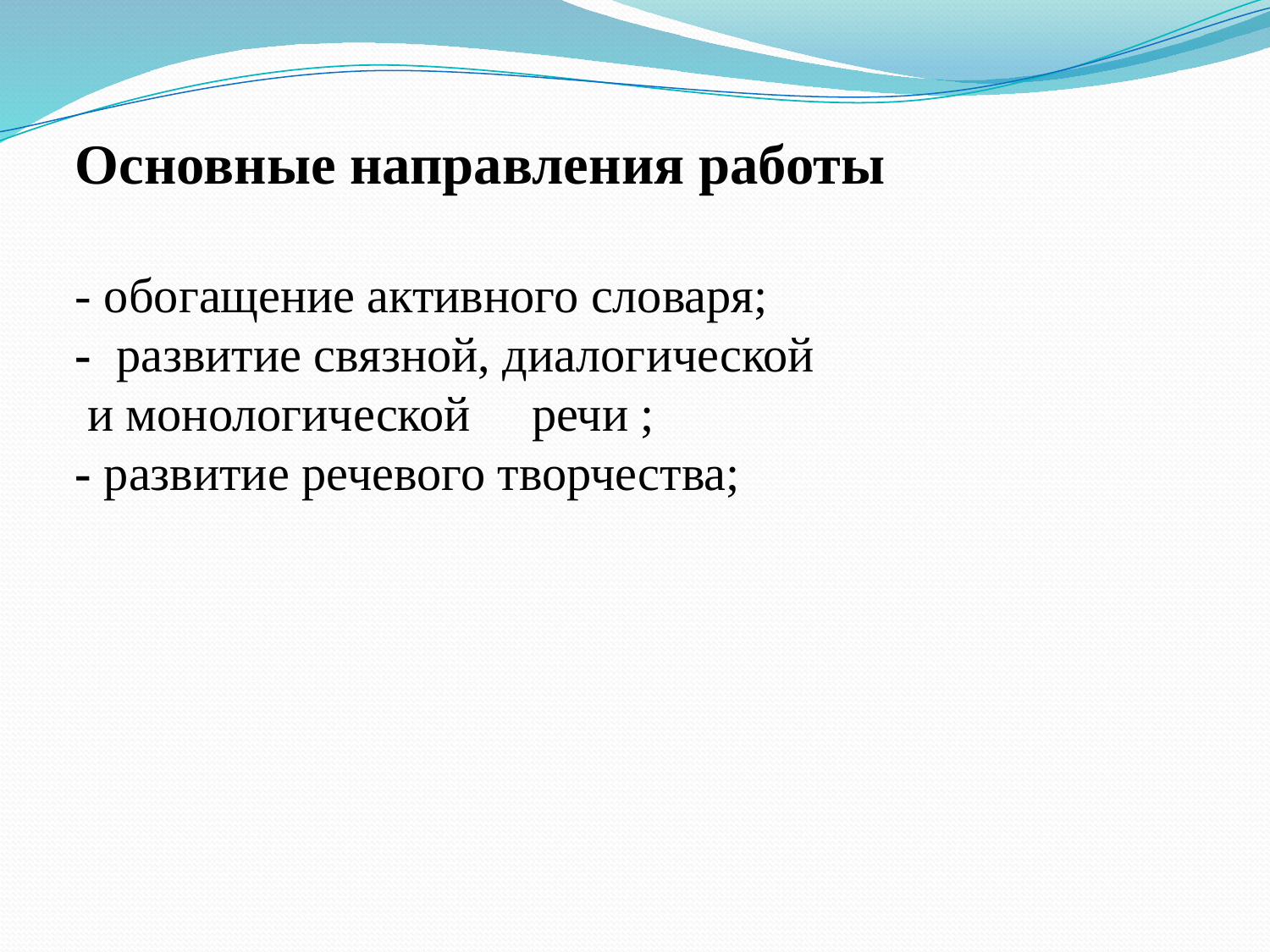

Основные направления работы

- обогащение активного словаря;
-  развитие связной, диалогической
 и монологической     речи ;
- развитие речевого творчества;